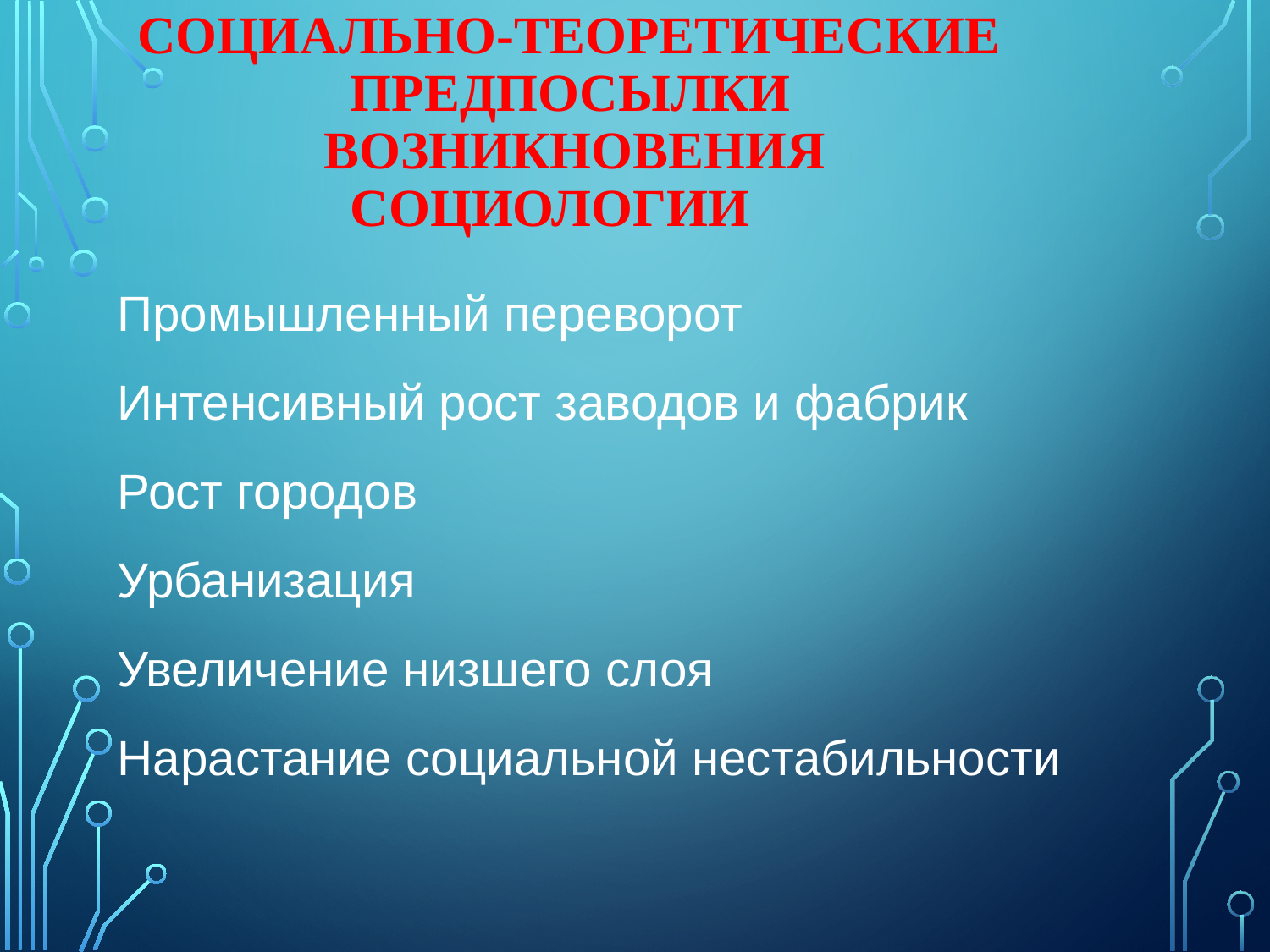

# Социально-теоретические предпосылки возникновения социологии
Промышленный переворот
Интенсивный рост заводов и фабрик
Рост городов
Урбанизация
Увеличение низшего слоя
Нарастание социальной нестабильности